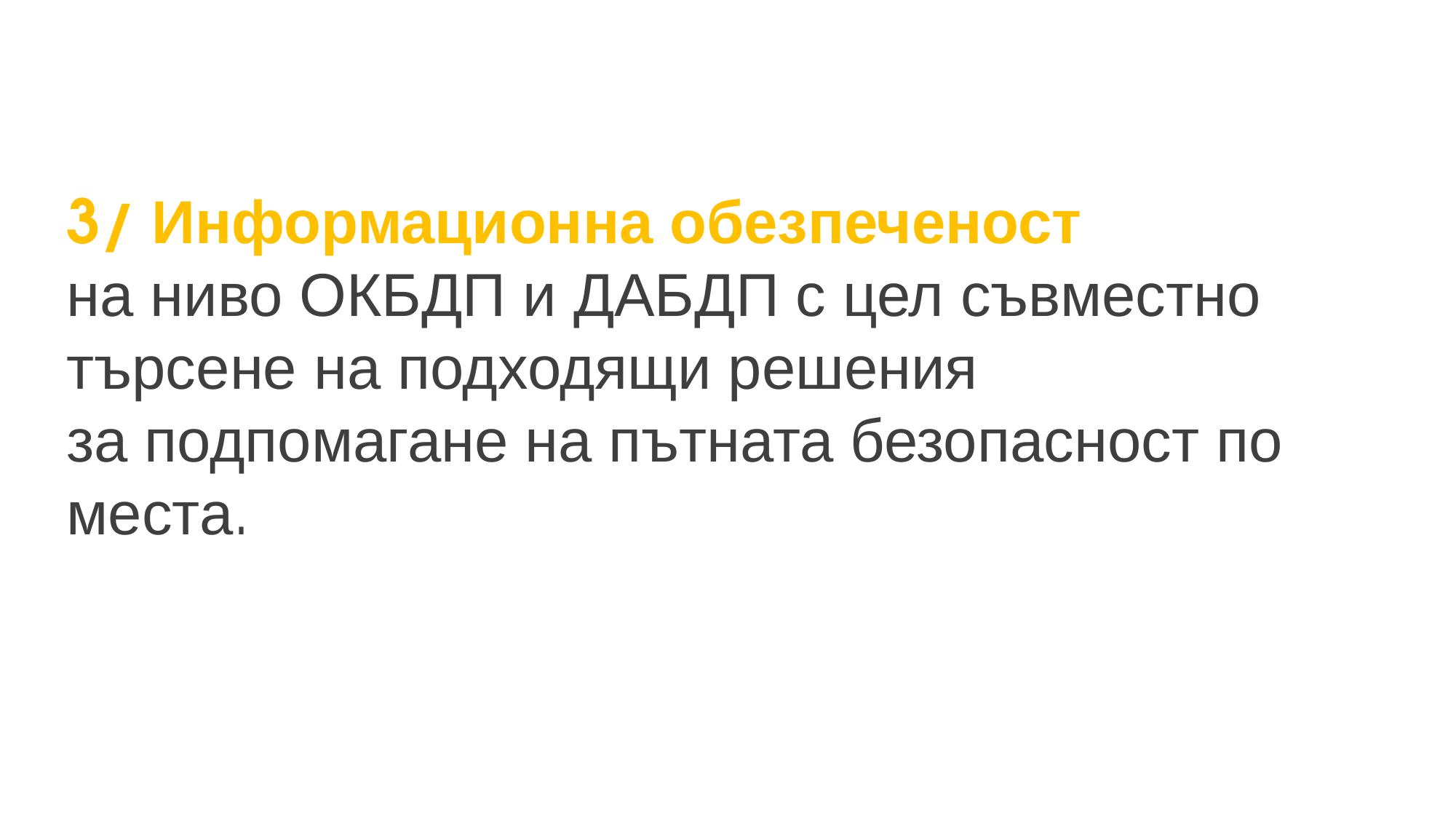

3/ Информационна обезпеченост
на ниво ОКБДП и ДАБДП с цел съвместно търсене на подходящи решения
за подпомагане на пътната безопасност по места.